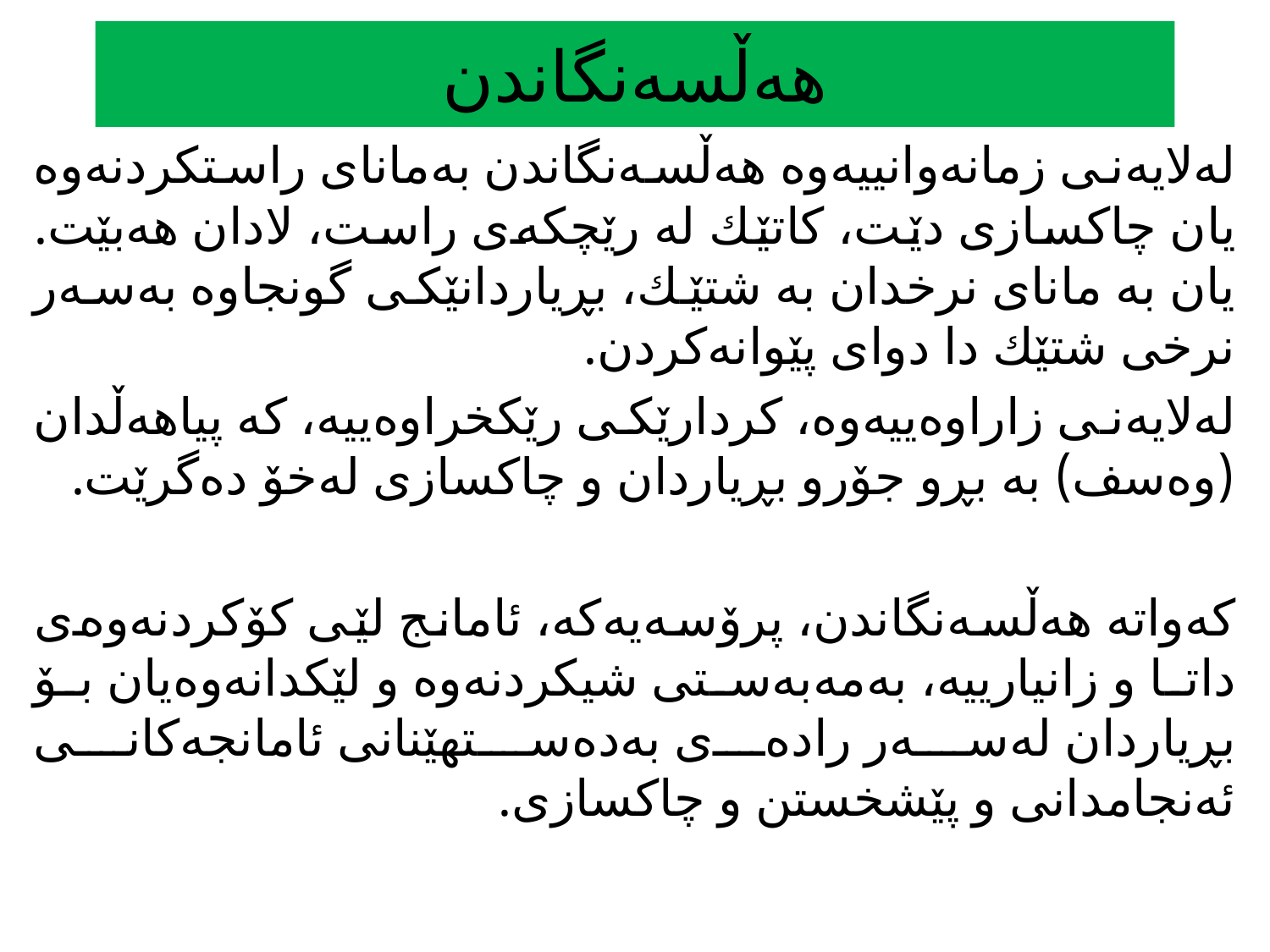

# هه‌ڵسه‌نگاندن
له‌لایه‌نی زمانه‌وانییه‌وه‌ هه‌ڵسه‌نگاندن به‌مانای راستكردنه‌وه‌ یان چاكسازی دێت، كاتێك له‌ رێچكه‌ی راست، لادان هه‌بێت. یان به‌ مانای نرخدان به‌ شتێك، بڕیاردانێكی گونجاوه‌ به‌سه‌ر نرخی شتێك دا دوای پێوانه‌كردن.
له‌لایه‌نی زاراوه‌ییه‌وه‌، كردارێكی رێكخراوه‌ییه‌، كه‌ پیاهه‌ڵدان (وه‌سف) به‌ بڕو جۆرو بڕیاردان و چاكسازی له‌خۆ ده‌گرێت.

كه‌واته‌ هه‌ڵسه‌نگاندن، پرۆسه‌یه‌كه،‌ ئامانج لێی كۆكردنه‌وه‌ی داتا و زانیارییه‌، به‌مه‌به‌ستی شیكردنه‌وه‌ و لێكدانه‌وه‌یان بۆ بڕیاردان له‌سه‌ر راده‌ی به‌ده‌ستهێنانی ئامانجه‌كانی ئه‌نجامدانی و پێشخستن و چاكسازی.